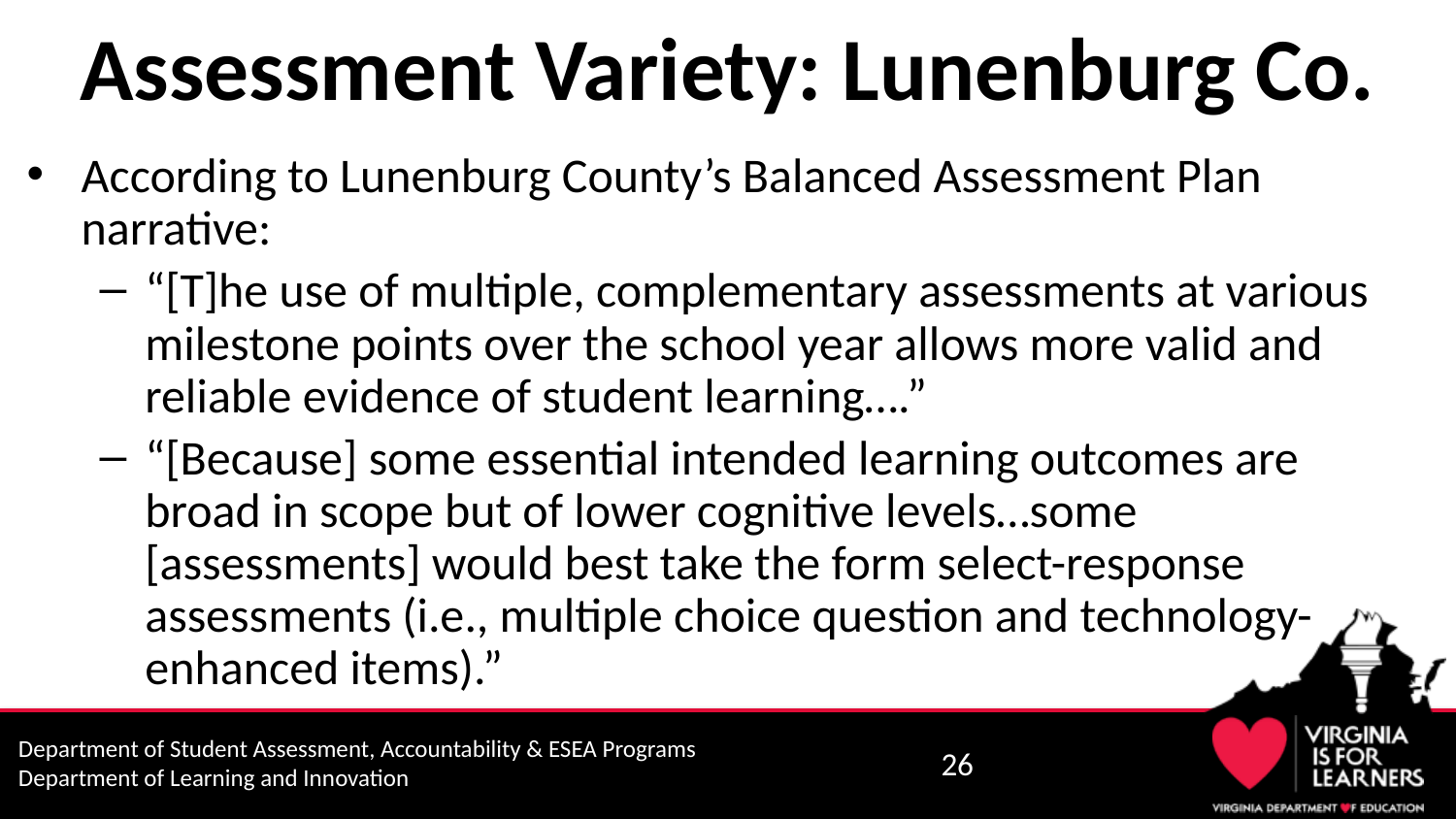

# Assessment Variety: Lunenburg Co.
According to Lunenburg County’s Balanced Assessment Plan narrative:
“[T]he use of multiple, complementary assessments at various milestone points over the school year allows more valid and reliable evidence of student learning….”
“[Because] some essential intended learning outcomes are broad in scope but of lower cognitive levels…some [assessments] would best take the form select-response assessments (i.e., multiple choice question and technology-enhanced items).”